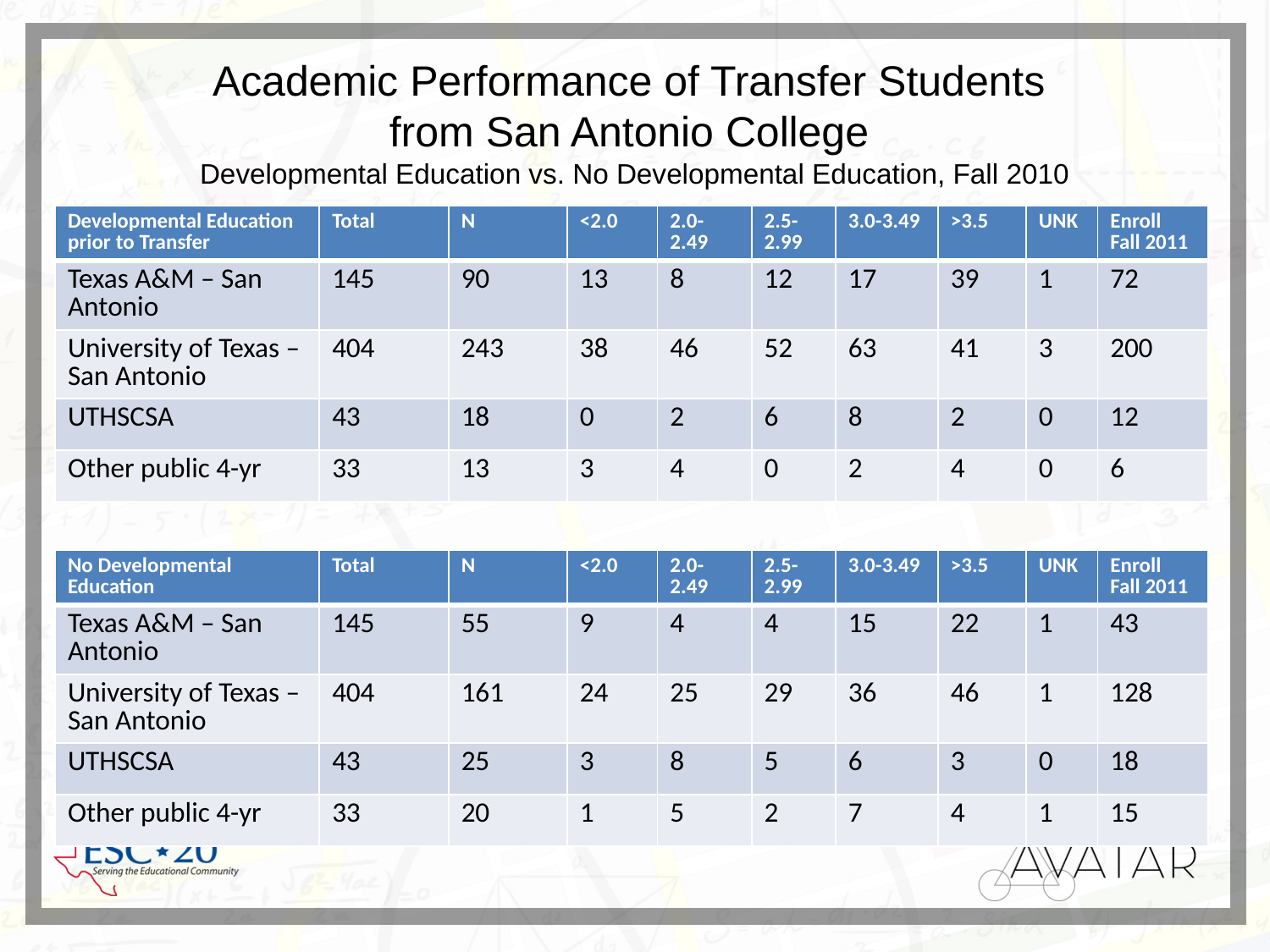

# Academic Performance of Transfer Students from San Antonio College Developmental Education vs. No Developmental Education, Fall 2010
| Developmental Education prior to Transfer | Total | N | <2.0 | 2.0-2.49 | 2.5-2.99 | 3.0-3.49 | >3.5 | UNK | Enroll Fall 2011 |
| --- | --- | --- | --- | --- | --- | --- | --- | --- | --- |
| Texas A&M – San Antonio | 145 | 90 | 13 | 8 | 12 | 17 | 39 | 1 | 72 |
| University of Texas – San Antonio | 404 | 243 | 38 | 46 | 52 | 63 | 41 | 3 | 200 |
| UTHSCSA | 43 | 18 | 0 | 2 | 6 | 8 | 2 | 0 | 12 |
| Other public 4-yr | 33 | 13 | 3 | 4 | 0 | 2 | 4 | 0 | 6 |
| No Developmental Education | Total | N | <2.0 | 2.0-2.49 | 2.5-2.99 | 3.0-3.49 | >3.5 | UNK | Enroll Fall 2011 |
| --- | --- | --- | --- | --- | --- | --- | --- | --- | --- |
| Texas A&M – San Antonio | 145 | 55 | 9 | 4 | 4 | 15 | 22 | 1 | 43 |
| University of Texas – San Antonio | 404 | 161 | 24 | 25 | 29 | 36 | 46 | 1 | 128 |
| UTHSCSA | 43 | 25 | 3 | 8 | 5 | 6 | 3 | 0 | 18 |
| Other public 4-yr | 33 | 20 | 1 | 5 | 2 | 7 | 4 | 1 | 15 |